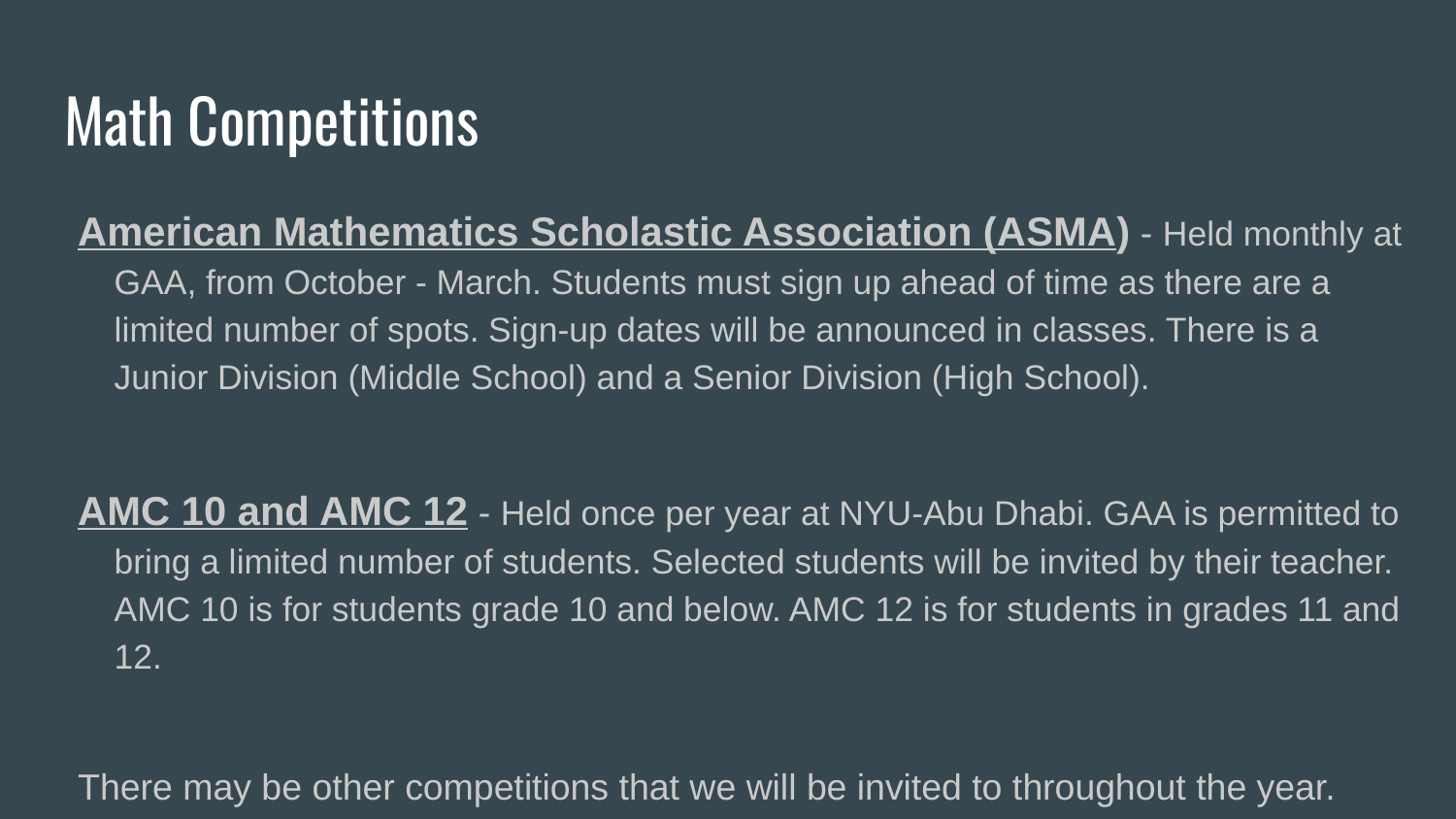

# Math Competitions
American Mathematics Scholastic Association (ASMA) - Held monthly at GAA, from October - March. Students must sign up ahead of time as there are a limited number of spots. Sign-up dates will be announced in classes. There is a Junior Division (Middle School) and a Senior Division (High School).

AMC 10 and AMC 12 - Held once per year at NYU-Abu Dhabi. GAA is permitted to bring a limited number of students. Selected students will be invited by their teacher. AMC 10 is for students grade 10 and below. AMC 12 is for students in grades 11 and 12.

There may be other competitions that we will be invited to throughout the year.